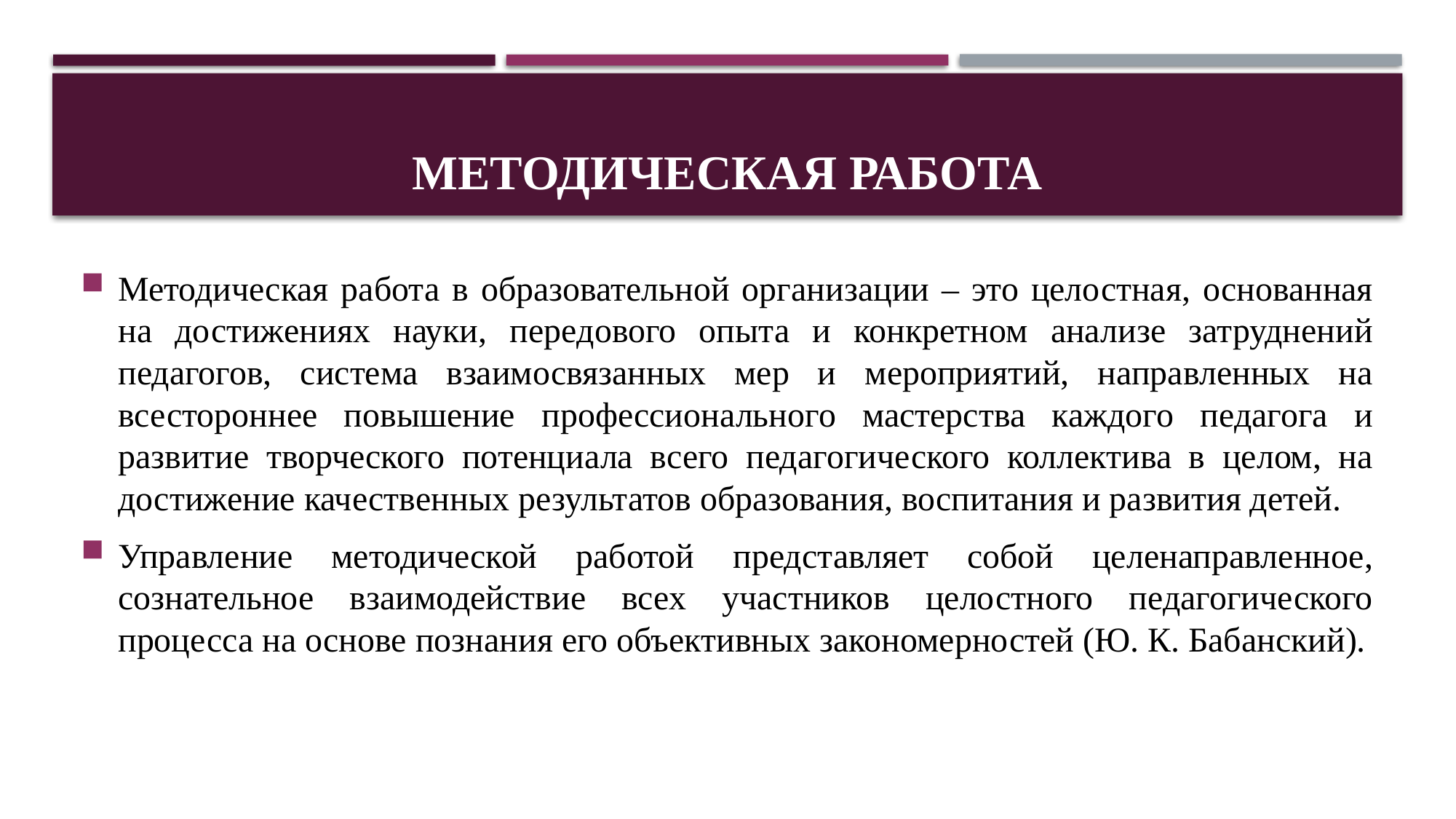

# Методическая работа
Методическая работа в образовательной организации – это целостная, основанная на достижениях науки, передового опыта и конкретном анализе затруднений педагогов, система взаимосвязанных мер и мероприятий, направленных на всестороннее повышение профессионального мастерства каждого педагога и развитие творческого потенциала всего педагогического коллектива в целом, на достижение качественных результатов образования, воспитания и развития детей.
Управление методической работой представляет собой целенаправленное, сознательное взаимодействие всех участников целостного педагогического процесса на основе познания его объективных закономерностей (Ю. К. Бабанский).